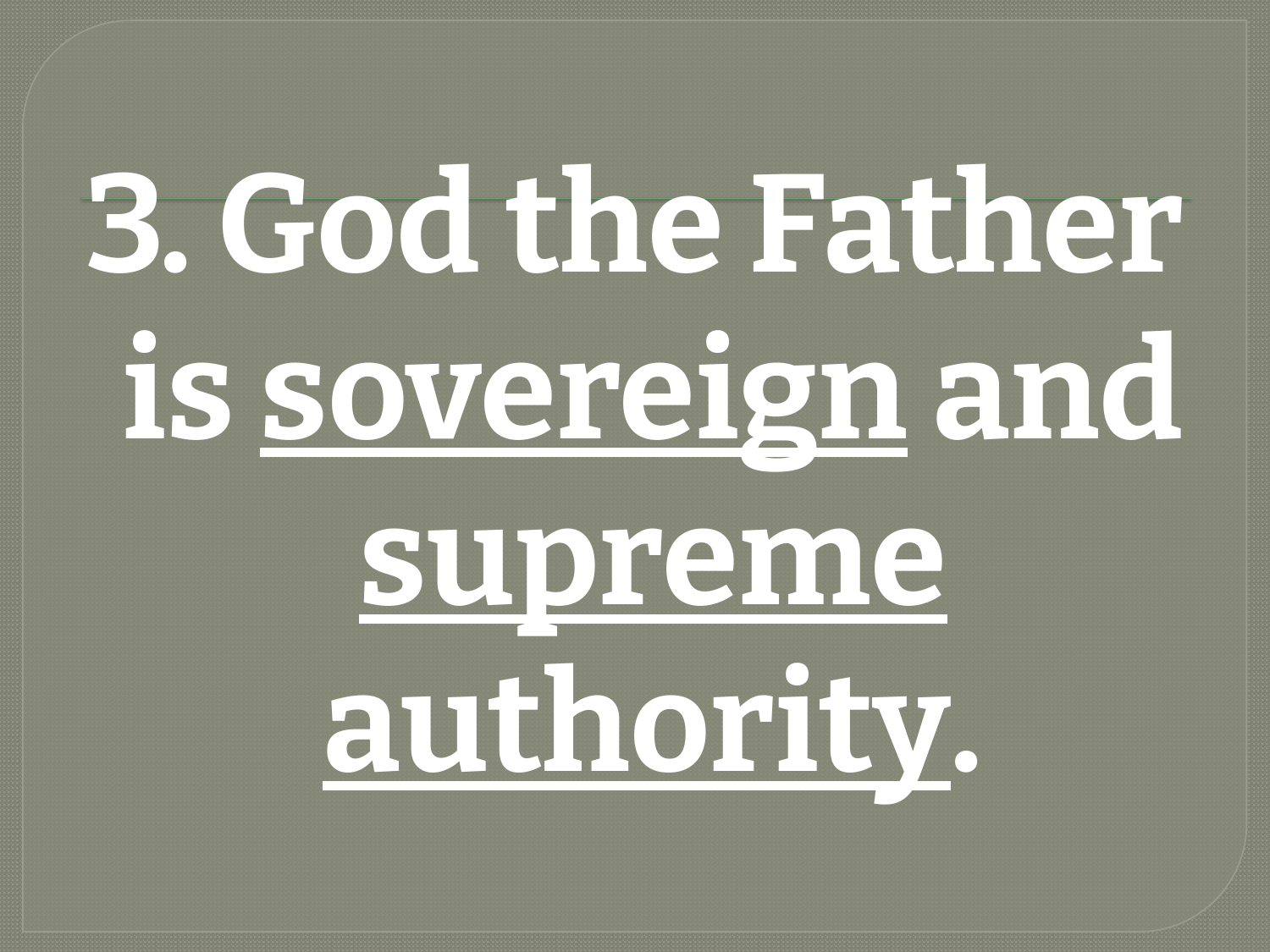

#
3. God the Father is sovereign and supreme authority.